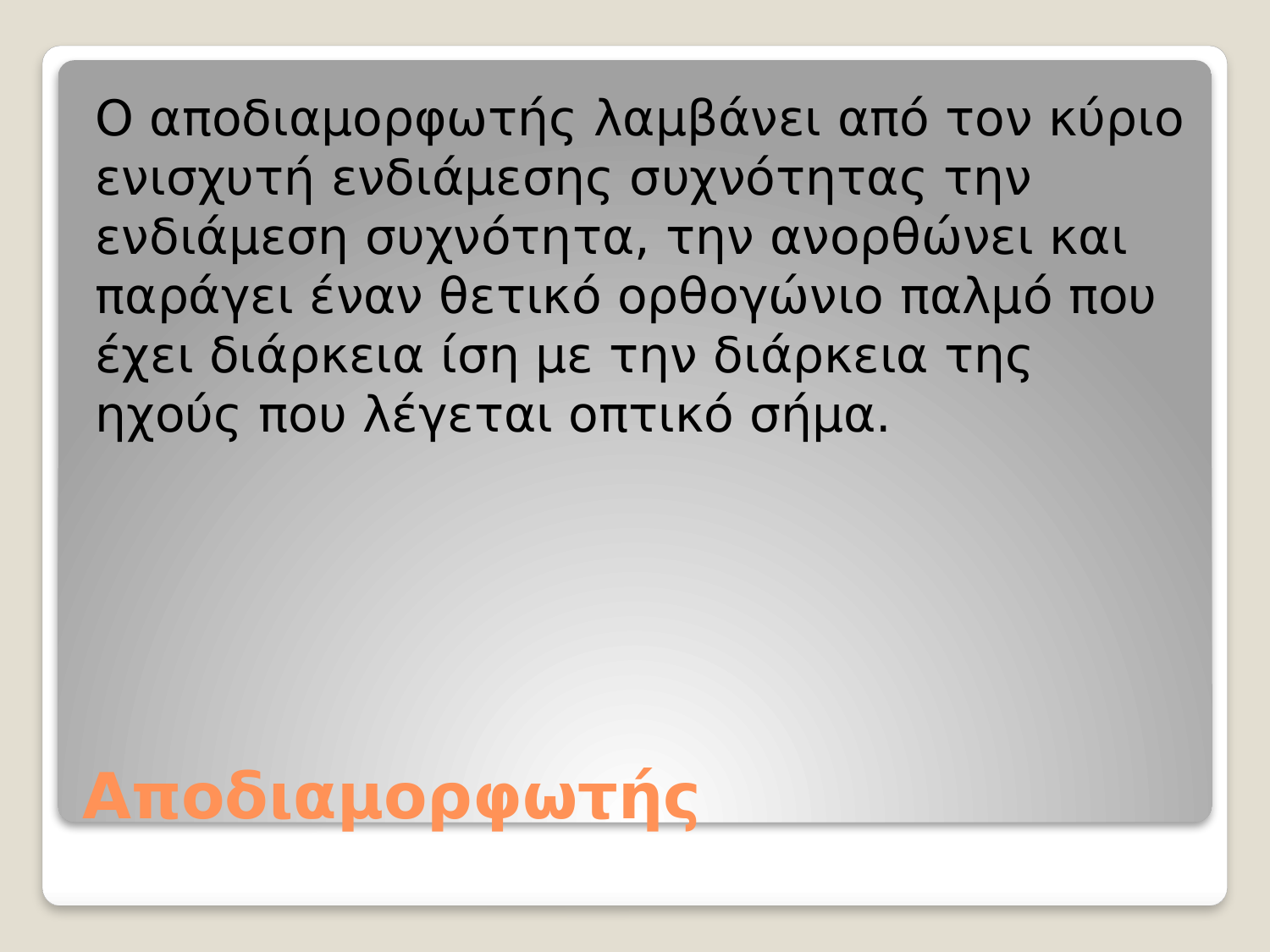

Ο αποδιαμορφωτής λαμβάνει από τον κύριο ενισχυτή ενδιάμεσης συχνότητας την ενδιάμεση συχνότητα, την ανορθώνει και παράγει έναν θετικό ορθογώνιο παλμό που έχει διάρκεια ίση με την διάρκεια της ηχούς που λέγεται οπτικό σήμα.
# Αποδιαμορφωτής